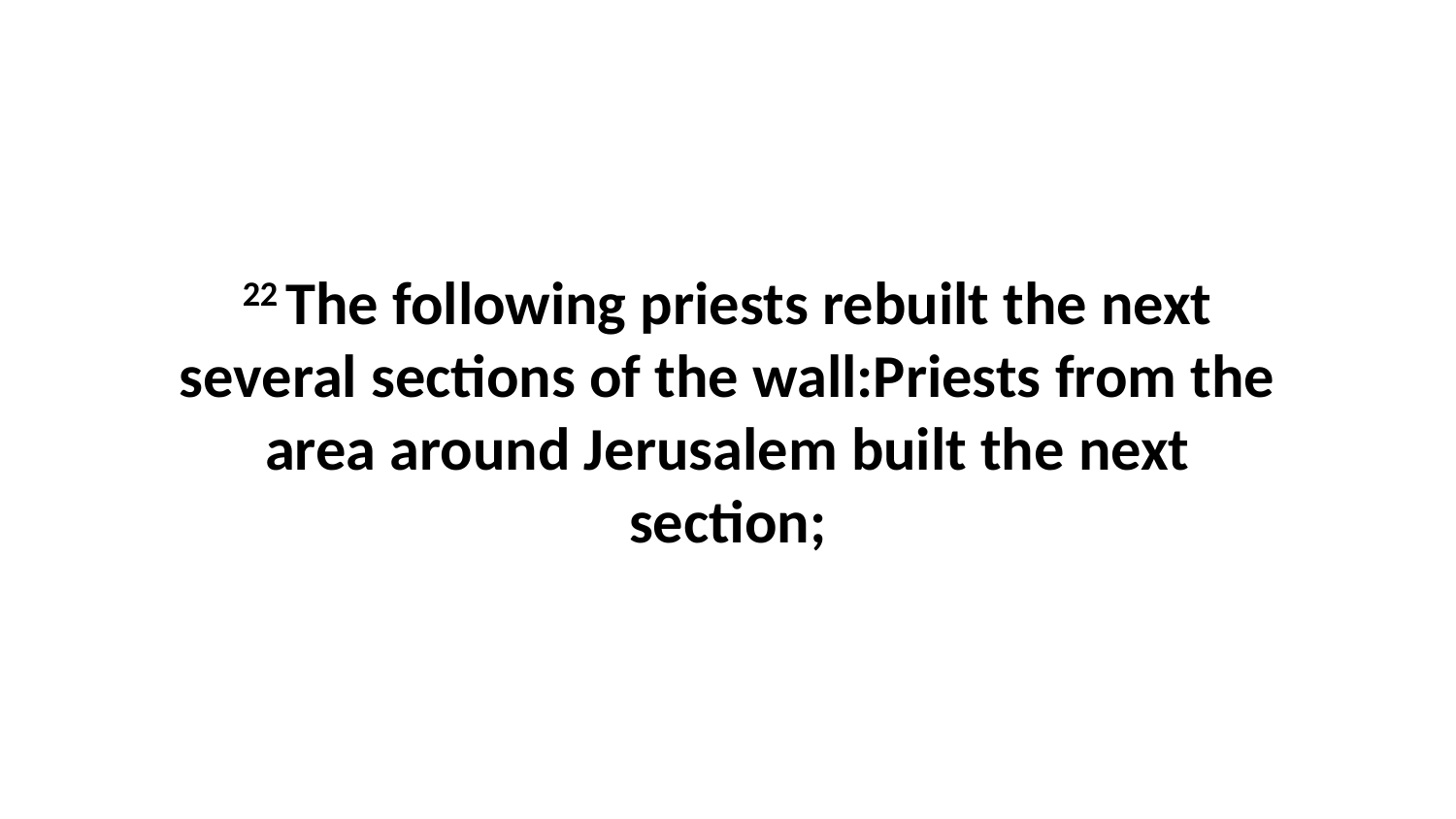

22 The following priests rebuilt the next several sections of the wall:Priests from the area around Jerusalem built the next section;